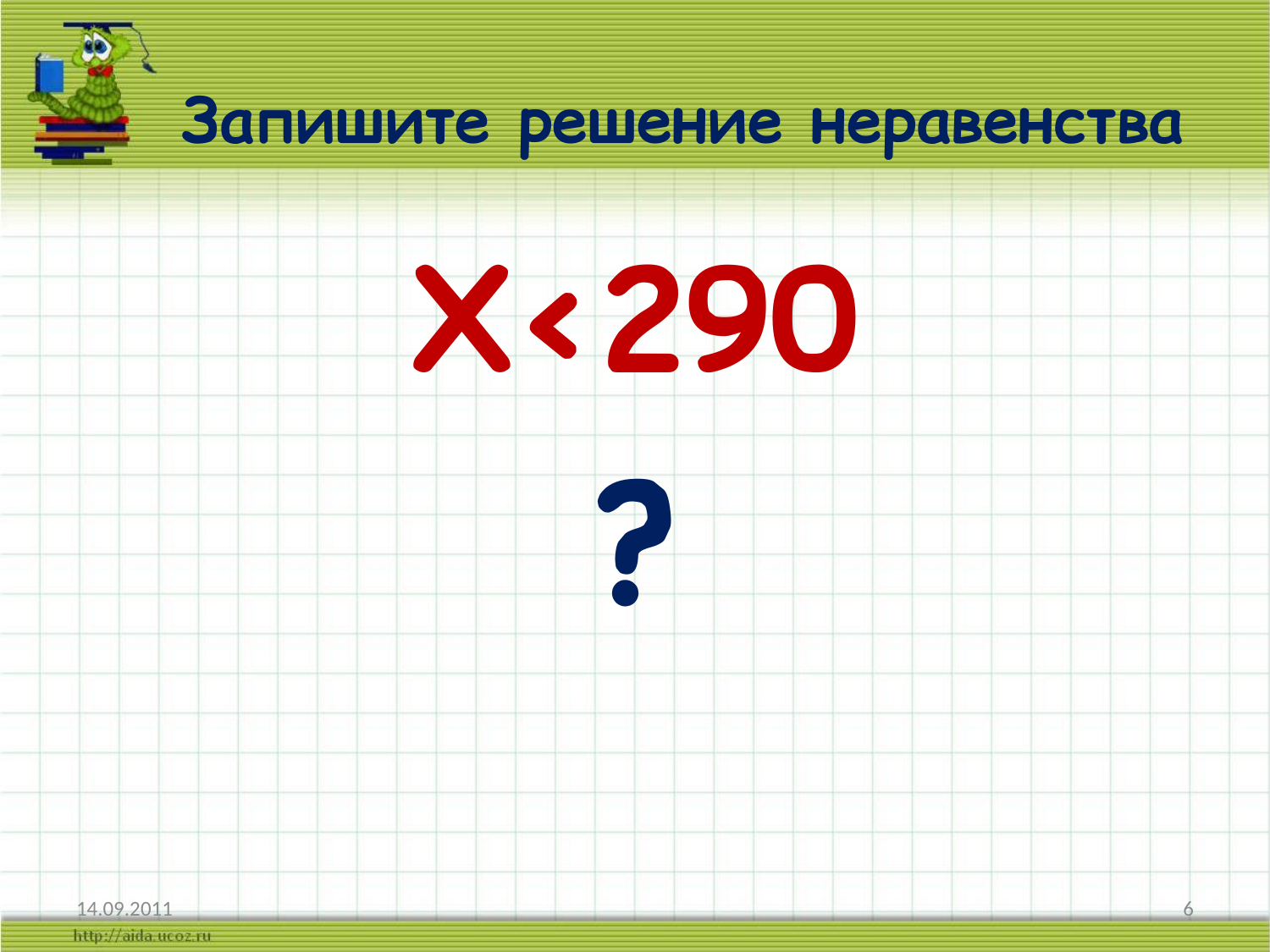

# Запишите решение неравенства
Х‹290
?
14.09.2011
6